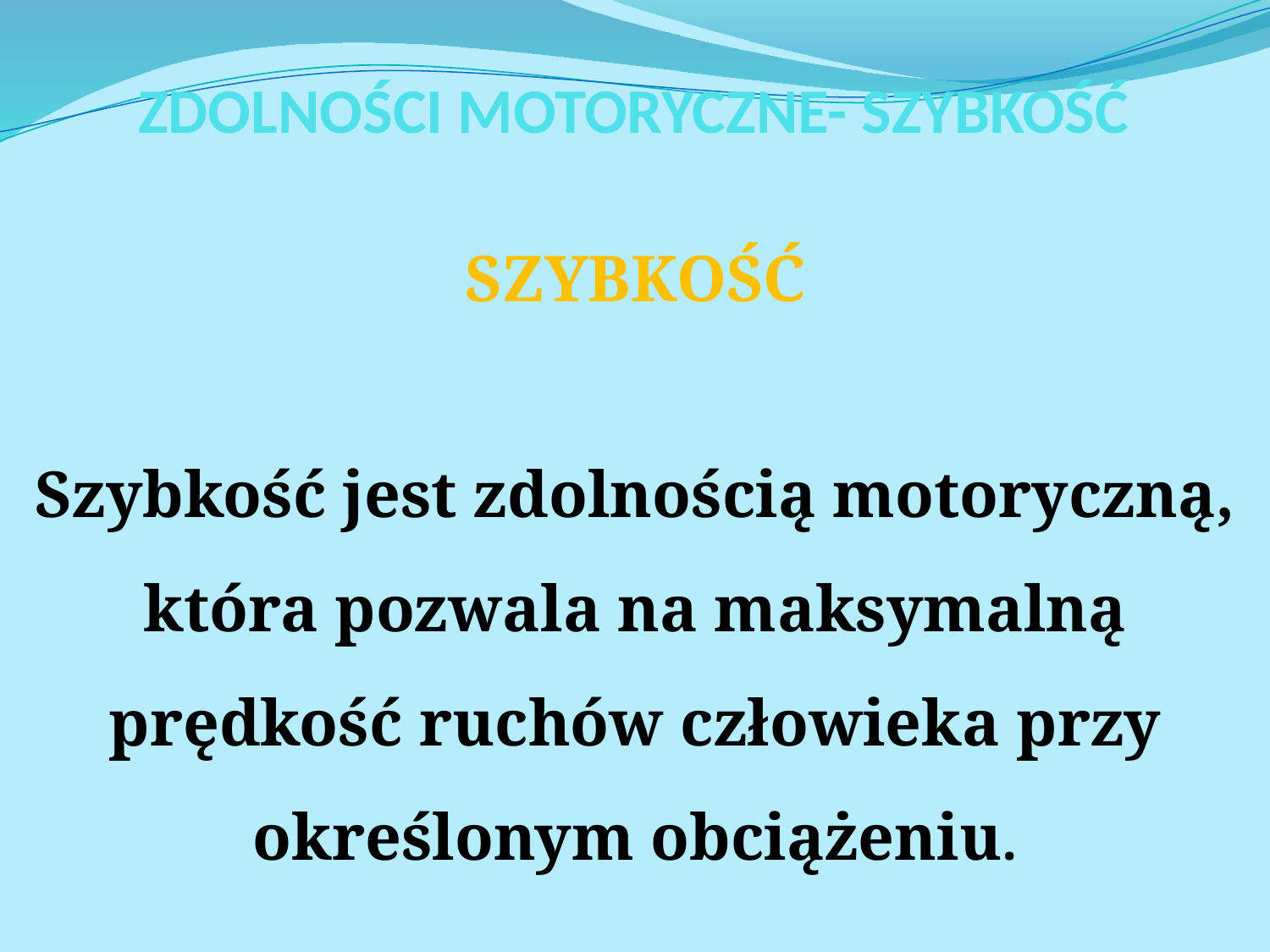

# ZDOLNOŚCI MOTORYCZNE- SZYBKOŚĆ

SZYBKOŚĆ

Szybkość jest zdolnością motoryczną, która pozwala na maksymalną prędkość ruchów człowieka przy określonym obciążeniu.